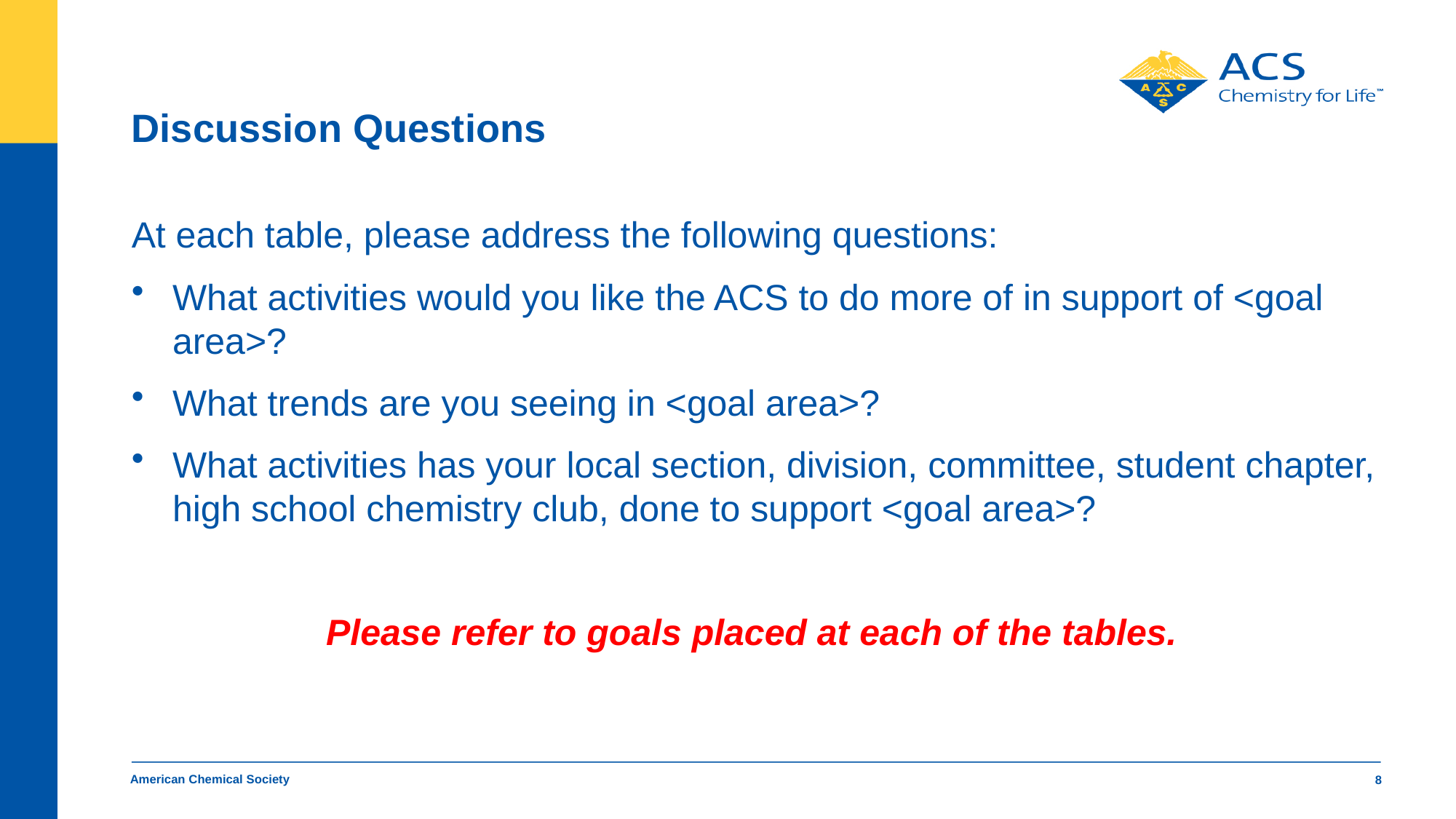

# Discussion Questions
At each table, please address the following questions:
What activities would you like the ACS to do more of in support of <goal area>?
What trends are you seeing in <goal area>?
What activities has your local section, division, committee, student chapter, high school chemistry club, done to support <goal area>?

Please refer to goals placed at each of the tables.

American Chemical Society
8